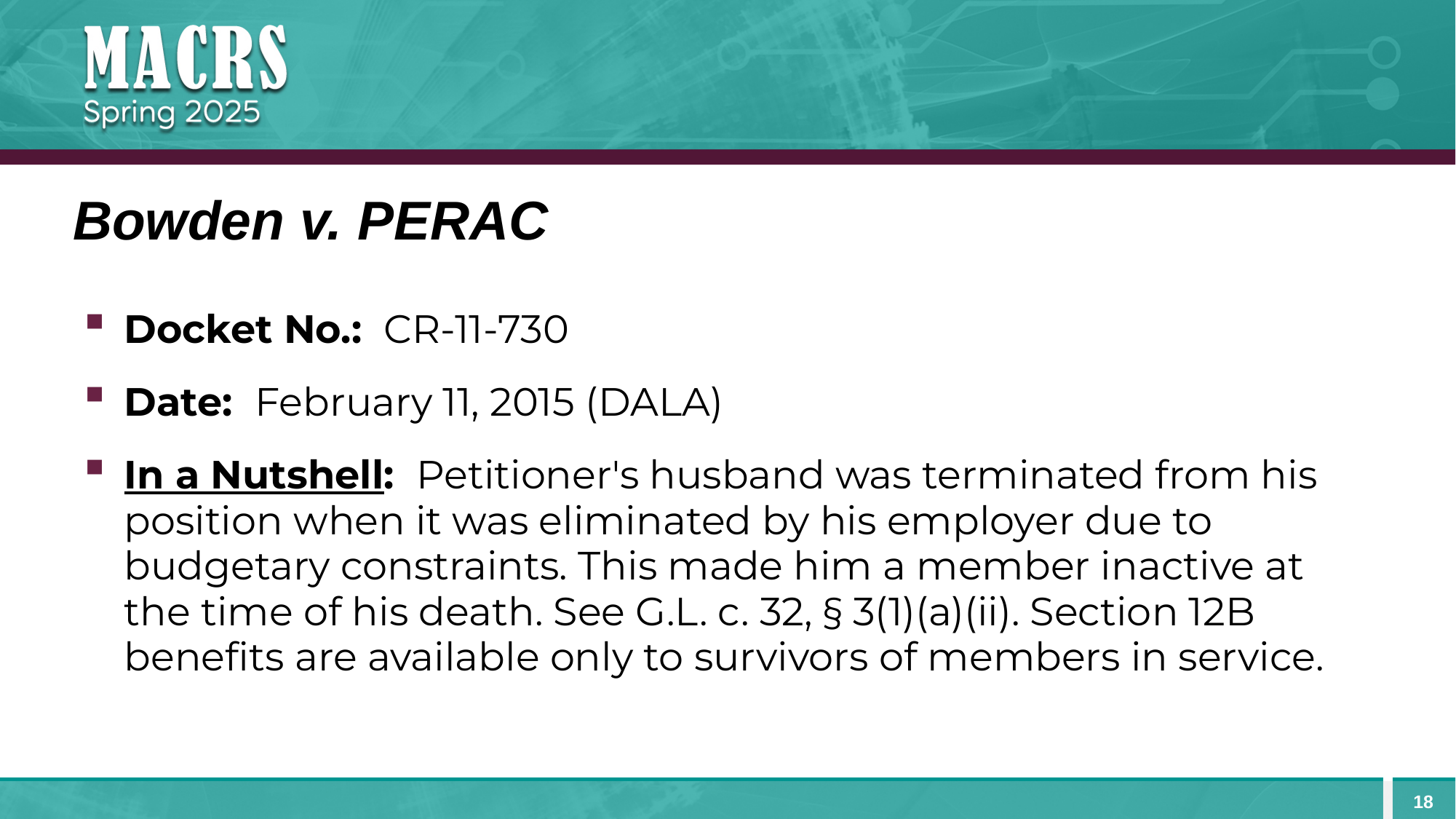

# Bowden v. PERAC
Docket No.:  CR-11-730
Date:  February 11, 2015 (DALA)
In a Nutshell:  Petitioner's husband was terminated from his position when it was eliminated by his employer due to budgetary constraints. This made him a member inactive at the time of his death. See G.L. c. 32, § 3(1)(a)(ii). Section 12B benefits are available only to survivors of members in service.

18